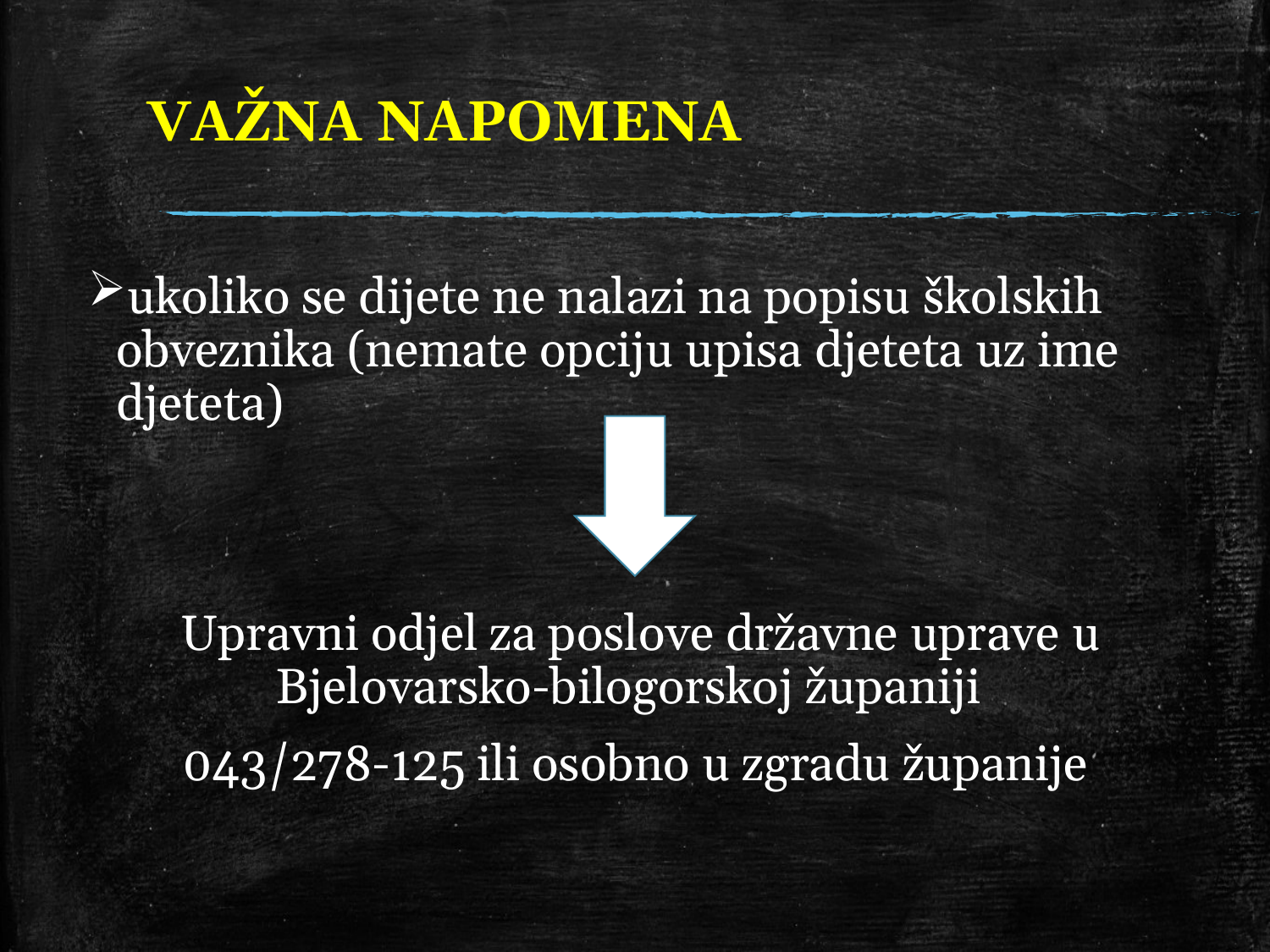

# VAŽNA NAPOMENA
ukoliko se dijete ne nalazi na popisu školskih obveznika (nemate opciju upisa djeteta uz ime djeteta)

 Upravni odjel za poslove državne uprave u Bjelovarsko-bilogorskoj županiji
043/278-125 ili osobno u zgradu županije